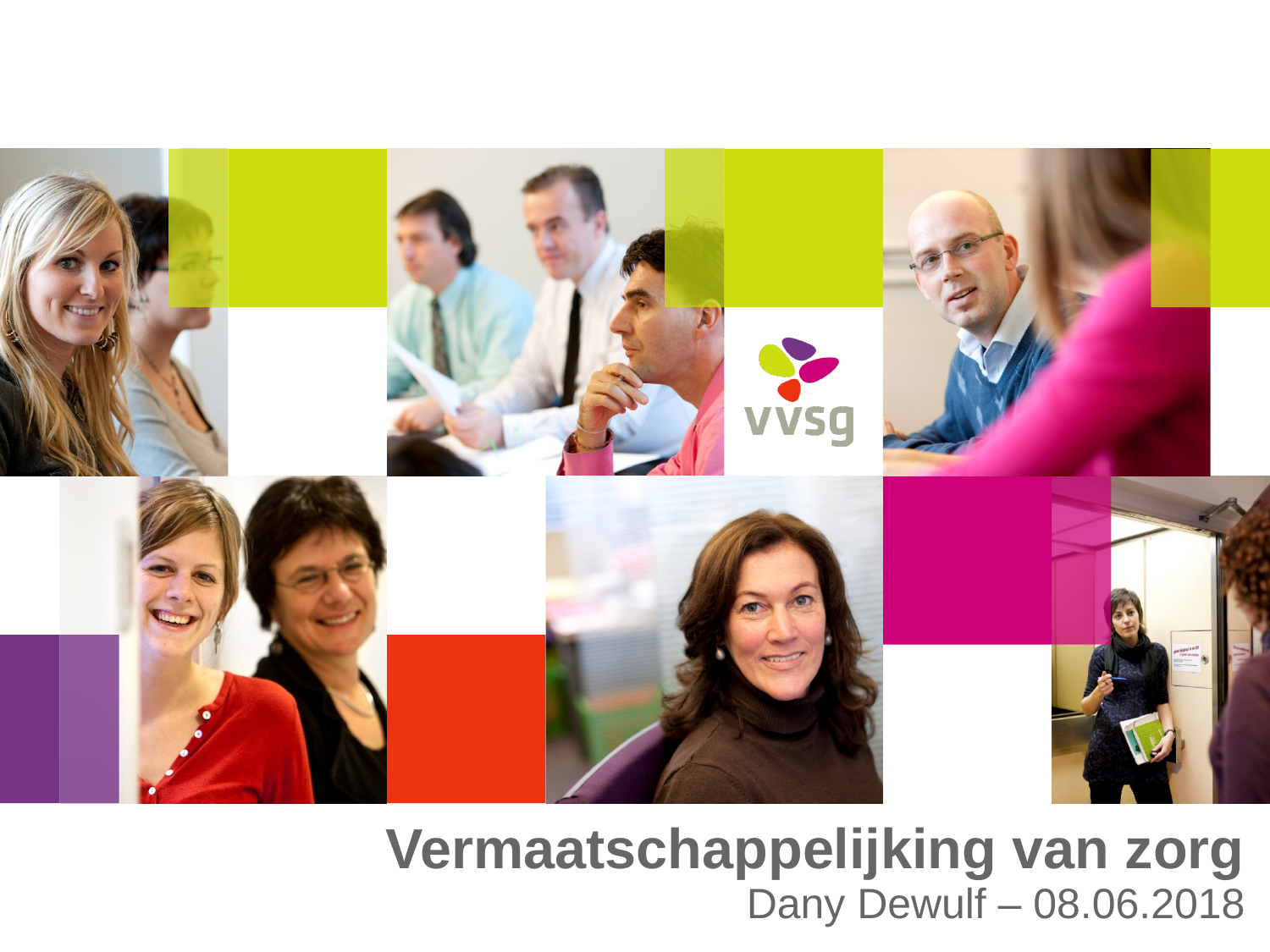

Vermaatschappelijking van zorg
# Dany Dewulf – 08.06.2018